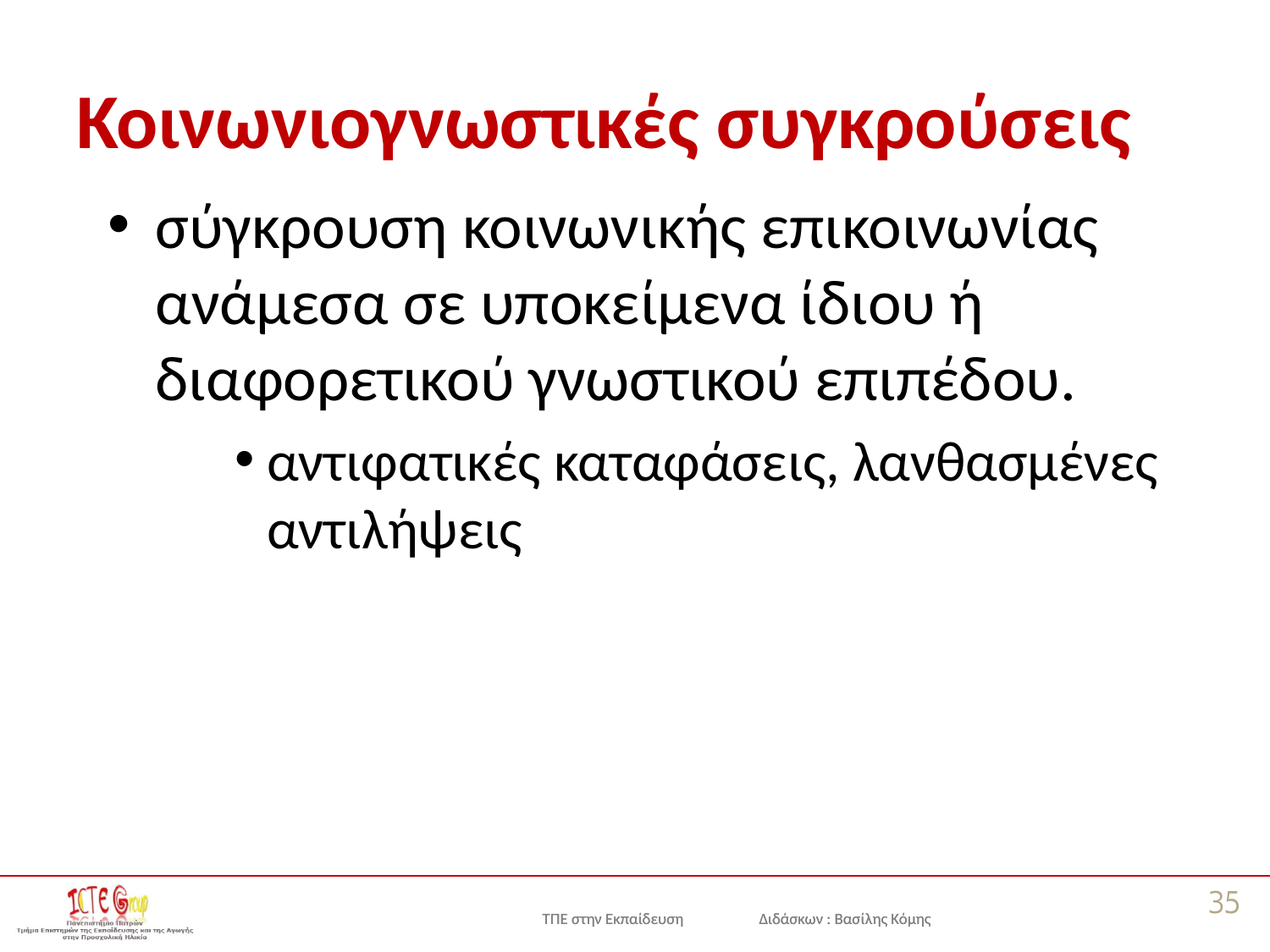

# Κοινωνιογνωστικές συγκρούσεις
σύγκρουση κοινωνικής επικοινωνίας ανάμεσα σε υποκείμενα ίδιου ή διαφορετικού γνωστικού επιπέδου.
αντιφατικές καταφάσεις, λανθασμένες αντιλήψεις
35